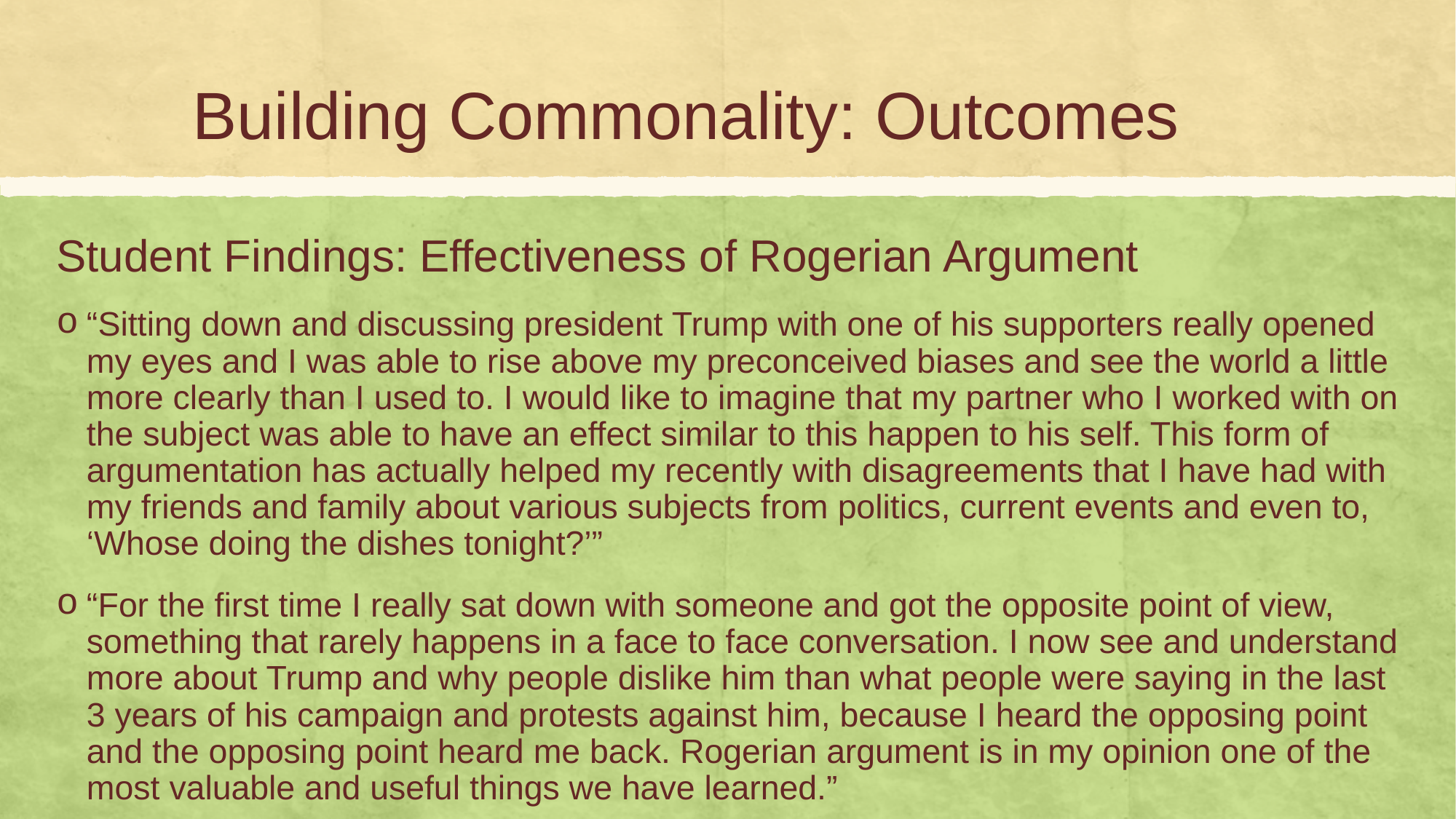

# Building Commonality: Outcomes
Student Findings: Effectiveness of Rogerian Argument
“Sitting down and discussing president Trump with one of his supporters really opened my eyes and I was able to rise above my preconceived biases and see the world a little more clearly than I used to. I would like to imagine that my partner who I worked with on the subject was able to have an effect similar to this happen to his self. This form of argumentation has actually helped my recently with disagreements that I have had with my friends and family about various subjects from politics, current events and even to, ‘Whose doing the dishes tonight?’”
“For the first time I really sat down with someone and got the opposite point of view, something that rarely happens in a face to face conversation. I now see and understand more about Trump and why people dislike him than what people were saying in the last 3 years of his campaign and protests against him, because I heard the opposing point and the opposing point heard me back. Rogerian argument is in my opinion one of the most valuable and useful things we have learned.”